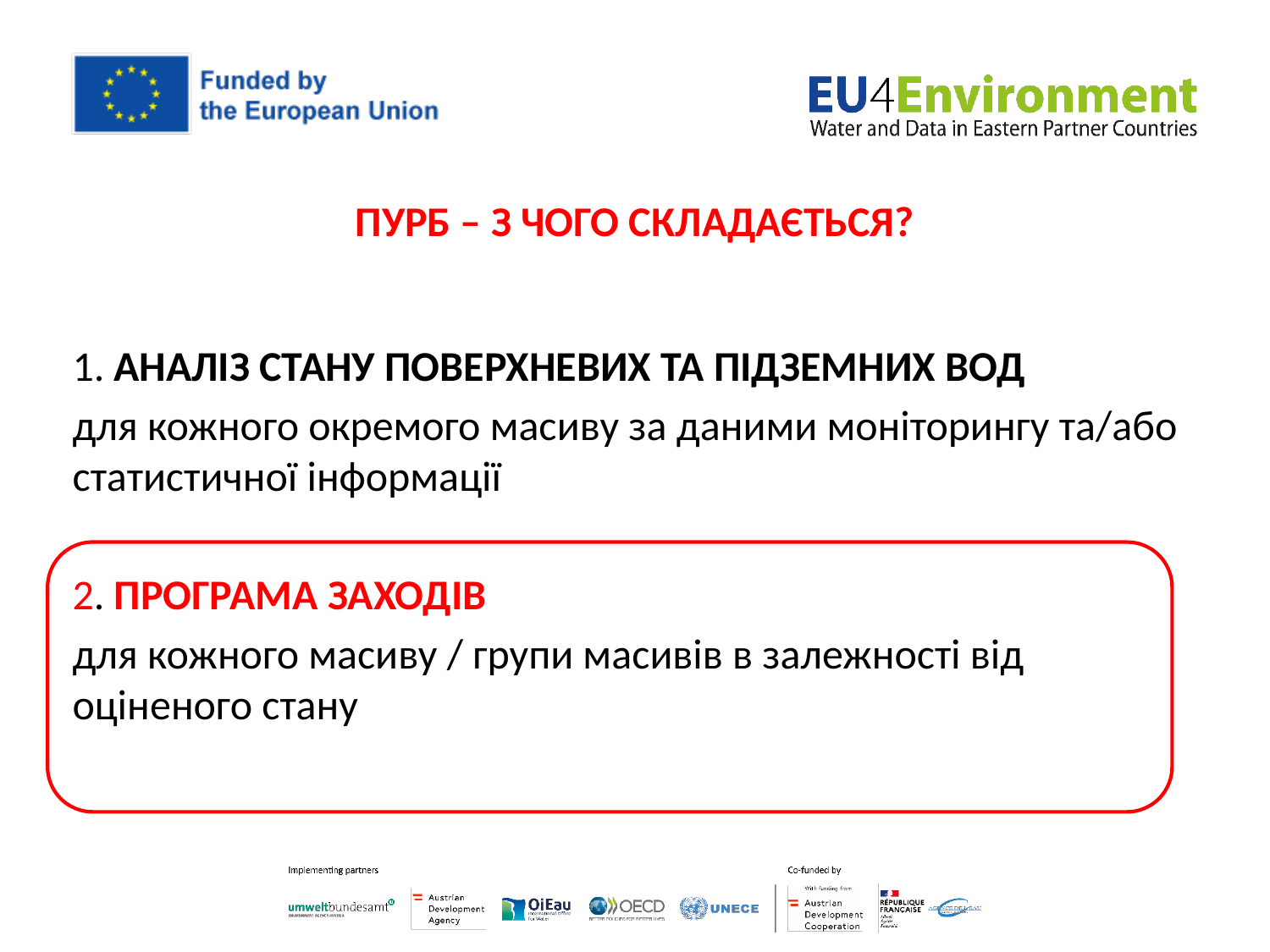

# ПУРБ – З ЧОГО СКЛАДАЄТЬСЯ?

1. АНАЛІЗ СТАНУ ПОВЕРХНЕВИХ ТА ПІДЗЕМНИХ ВОД
для кожного окремого масиву за даними моніторингу та/або статистичної інформації

2. ПРОГРАМА ЗАХОДІВ
для кожного масиву / групи масивів в залежності від оціненого стану